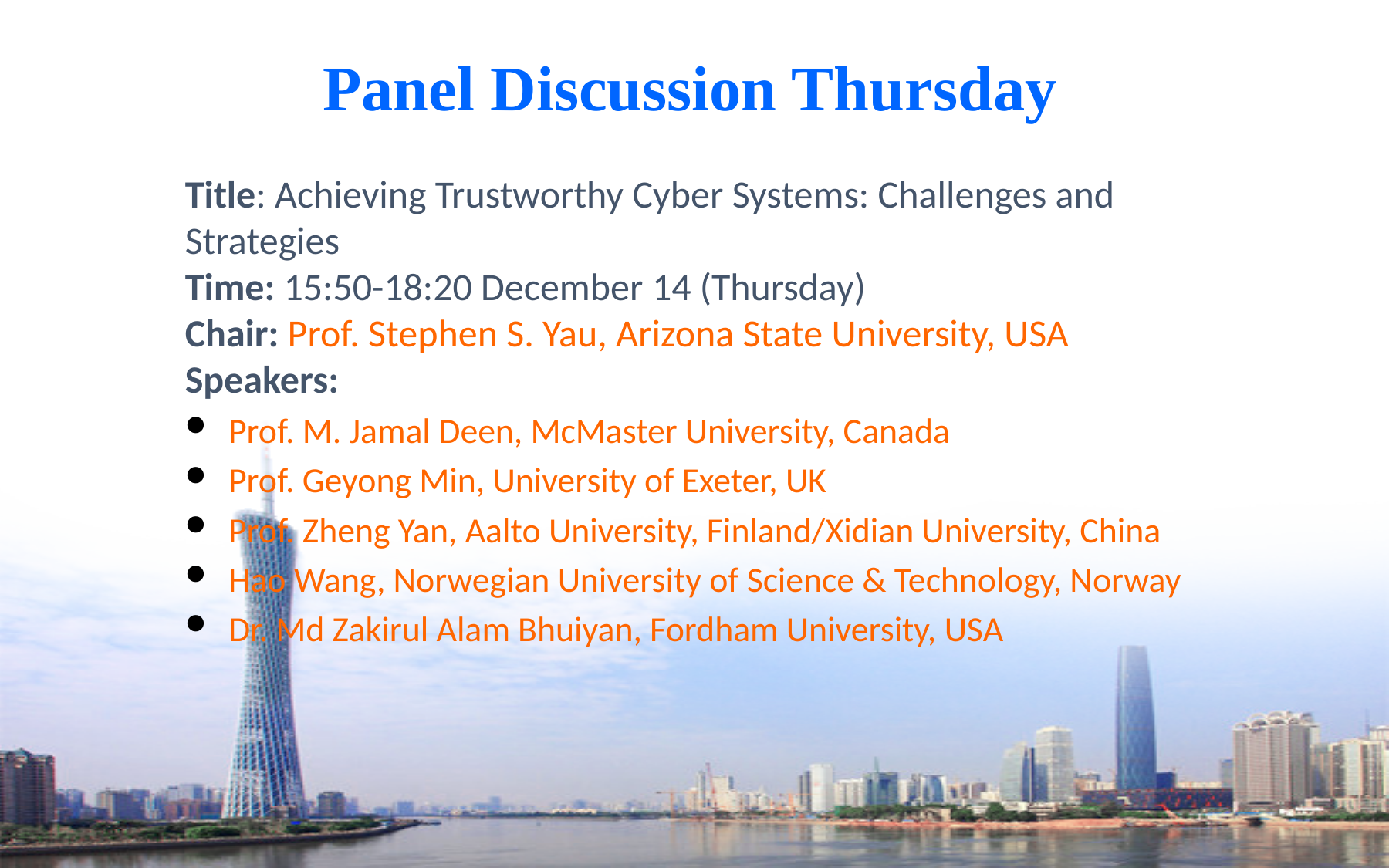

# Panel Discussion Thursday
Title: Achieving Trustworthy Cyber Systems: Challenges and Strategies
Time: 15:50-18:20 December 14 (Thursday)
Chair: Prof. Stephen S. Yau, Arizona State University, USA
Speakers:
Prof. M. Jamal Deen, McMaster University, Canada
Prof. Geyong Min, University of Exeter, UK
Prof. Zheng Yan, Aalto University, Finland/Xidian University, China
Hao Wang, Norwegian University of Science & Technology, Norway
Dr. Md Zakirul Alam Bhuiyan, Fordham University, USA